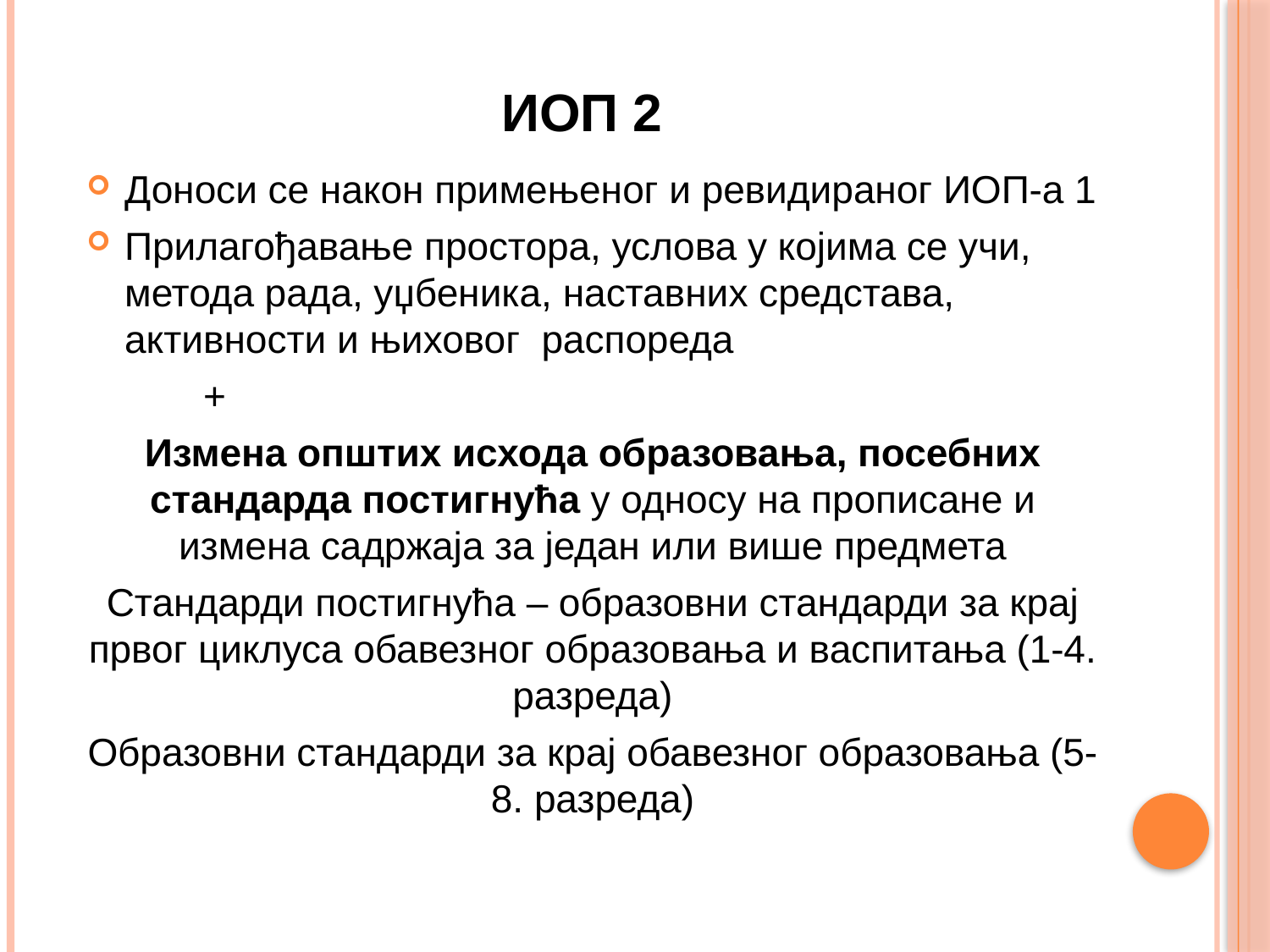

# ИОП 2
Доноси се након примењеног и ревидираног ИОП-а 1
Прилагођавање простора, услова у којима се учи, метода рада, уџбеника, наставних средстава, активности и њиховог  распореда
			+
  Измена општих исхода образовања, посебних   стандарда постигнућа у односу на прописане и измена садржаја за један или више предмета
Стандарди постигнућа – образовни стандарди за крај првог циклуса обавезног образовања и васпитања (1-4. разреда)
Образовни стандарди за крај обавезног образовања (5-8. разреда)